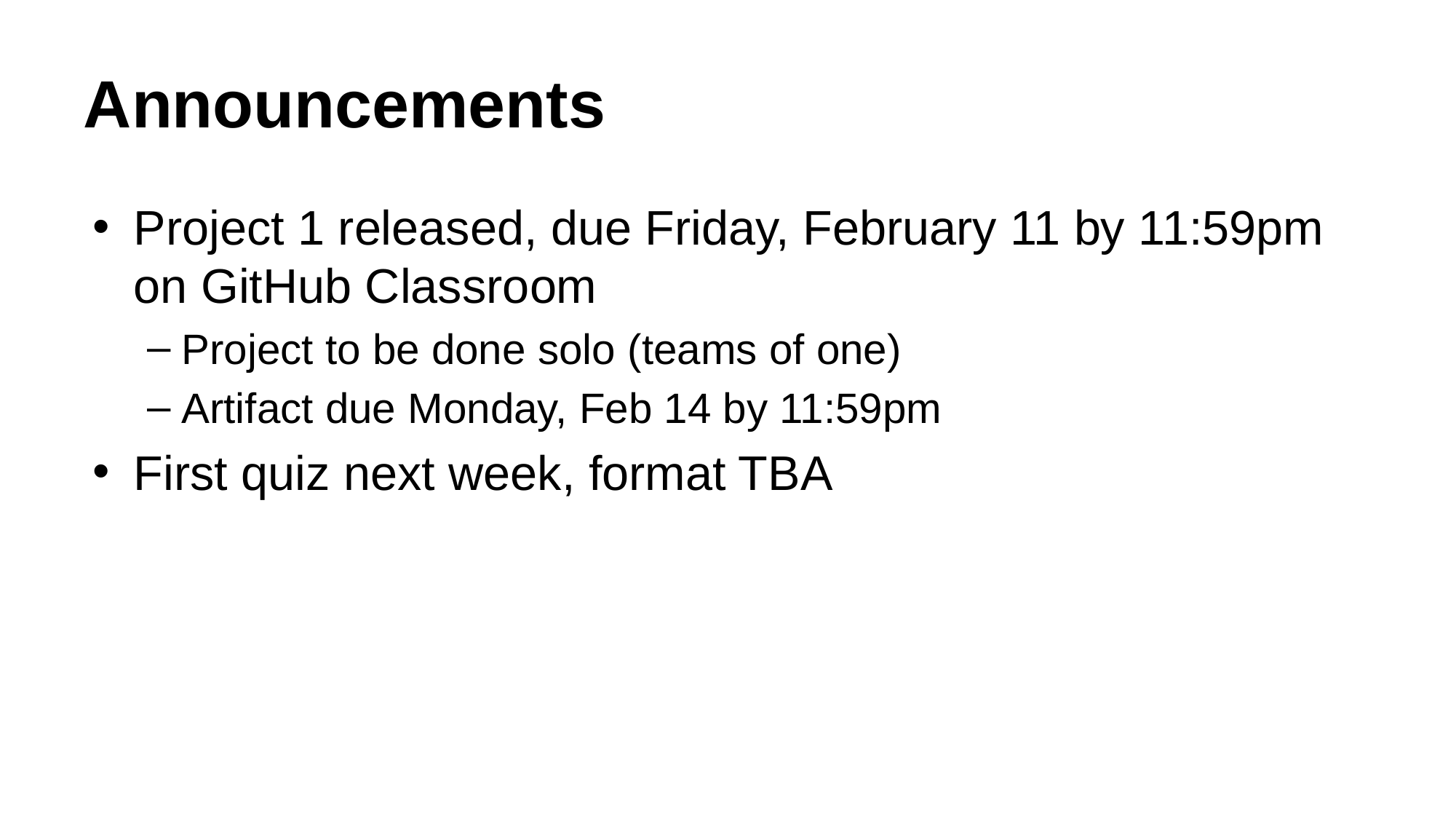

# Announcements
Project 1 released, due Friday, February 11 by 11:59pm on GitHub Classroom
Project to be done solo (teams of one)
Artifact due Monday, Feb 14 by 11:59pm
First quiz next week, format TBA